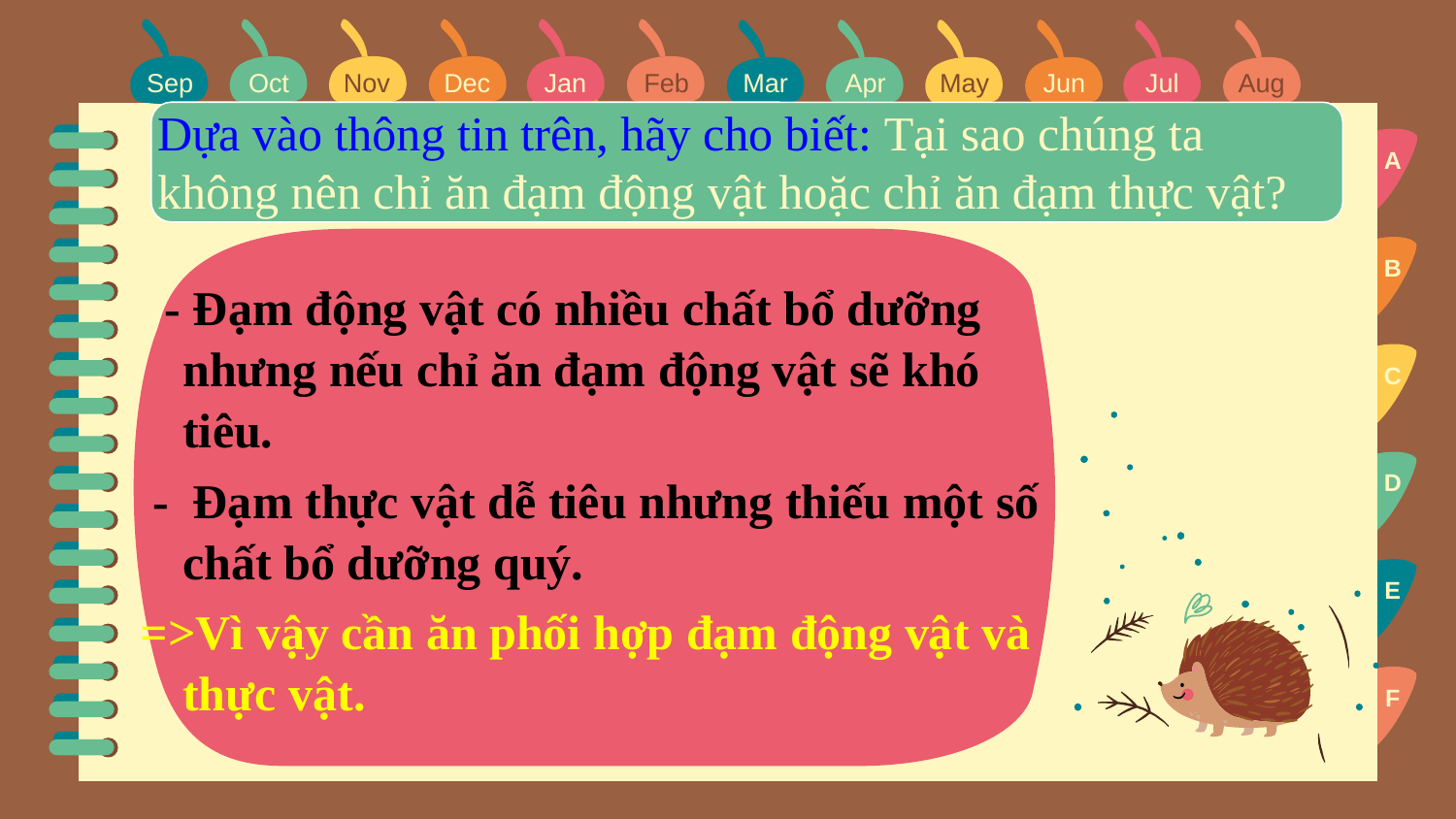

Sep
Oct
Nov
Dec
Jan
Feb
Mar
Apr
May
Jun
Jul
Aug

Sep

Dựa vào thông tin trên, hãy cho biết: Tại sao chúng ta không nên chỉ ăn đạm động vật hoặc chỉ ăn đạm thực vật?

A
  - Đạm động vật có nhiều chất bổ dưỡng nhưng nếu chỉ ăn đạm động vật sẽ khó tiêu.
 -  Đạm thực vật dễ tiêu nhưng thiếu một số chất bổ dưỡng quý.
=>Vì vậy cần ăn phối hợp đạm động vật và thực vật.
B
C

D
E
F